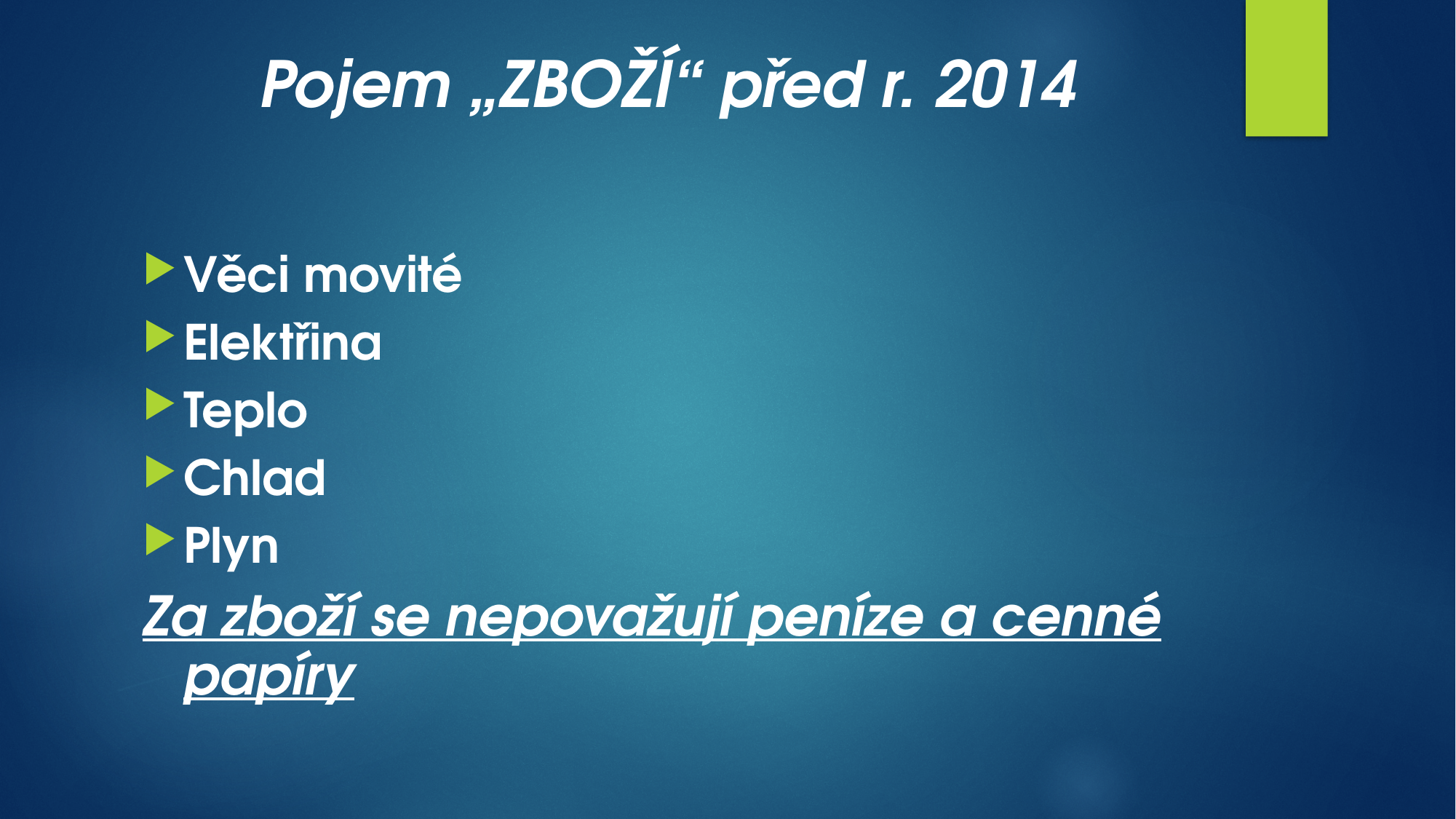

# Pojem „ZBOŽÍ“ před r. 2014
Věci movité
Elektřina
Teplo
Chlad
Plyn
Za zboží se nepovažují peníze a cenné papíry